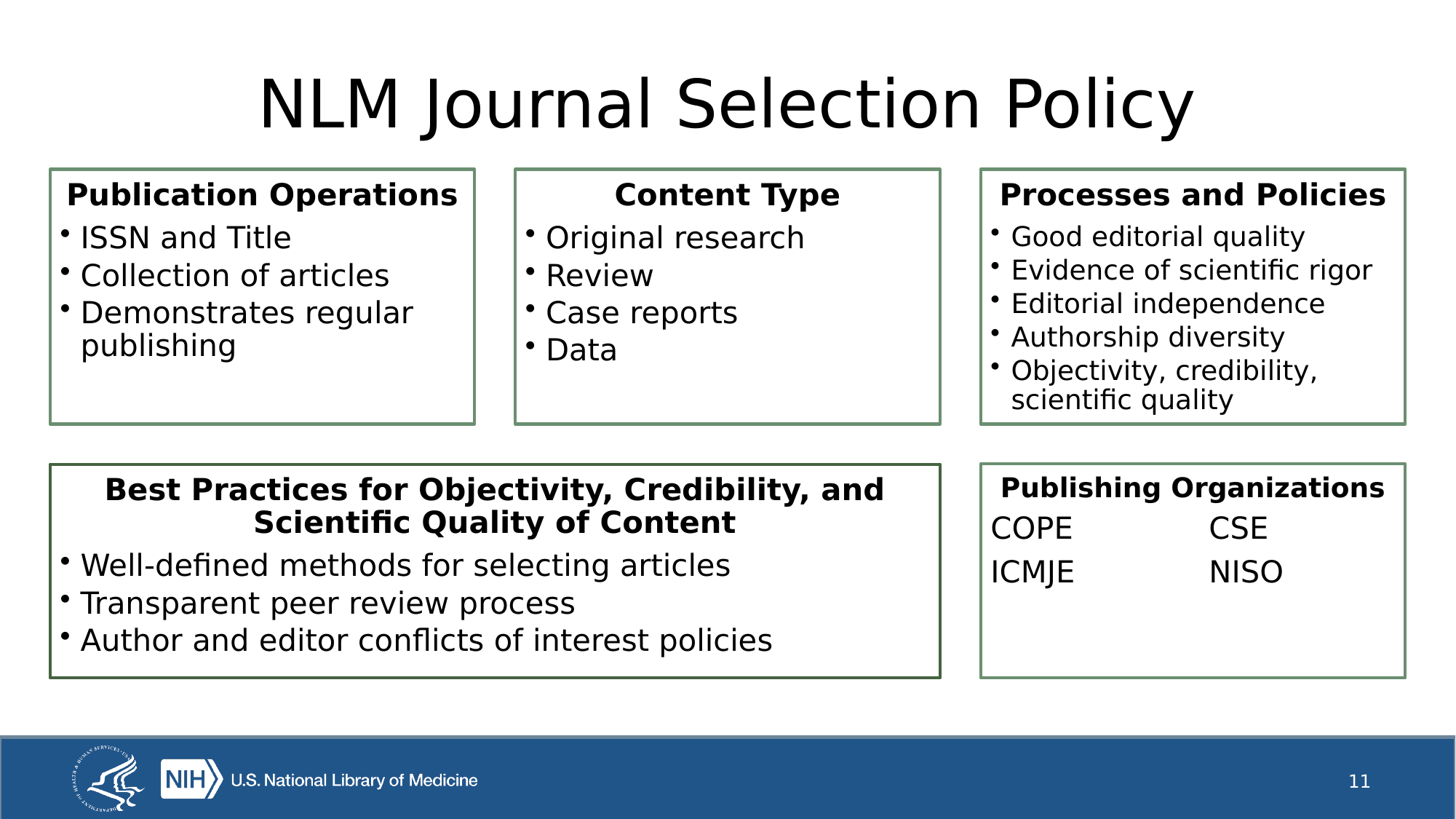

# NLM Journal Selection Policy
Processes and Policies
Good editorial quality
Evidence of scientific rigor
Editorial independence
Authorship diversity
Objectivity, credibility, scientific quality

Publication Operations
ISSN and Title
Collection of articles
Demonstrates regular publishing
Content Type
Original research
Review
Case reports
Data
Publishing Organizations
COPE		CSE
ICMJE		NISO
Best Practices for Objectivity, Credibility, and Scientific Quality of Content
Well-defined methods for selecting articles
Transparent peer review process
Author and editor conflicts of interest policies
11